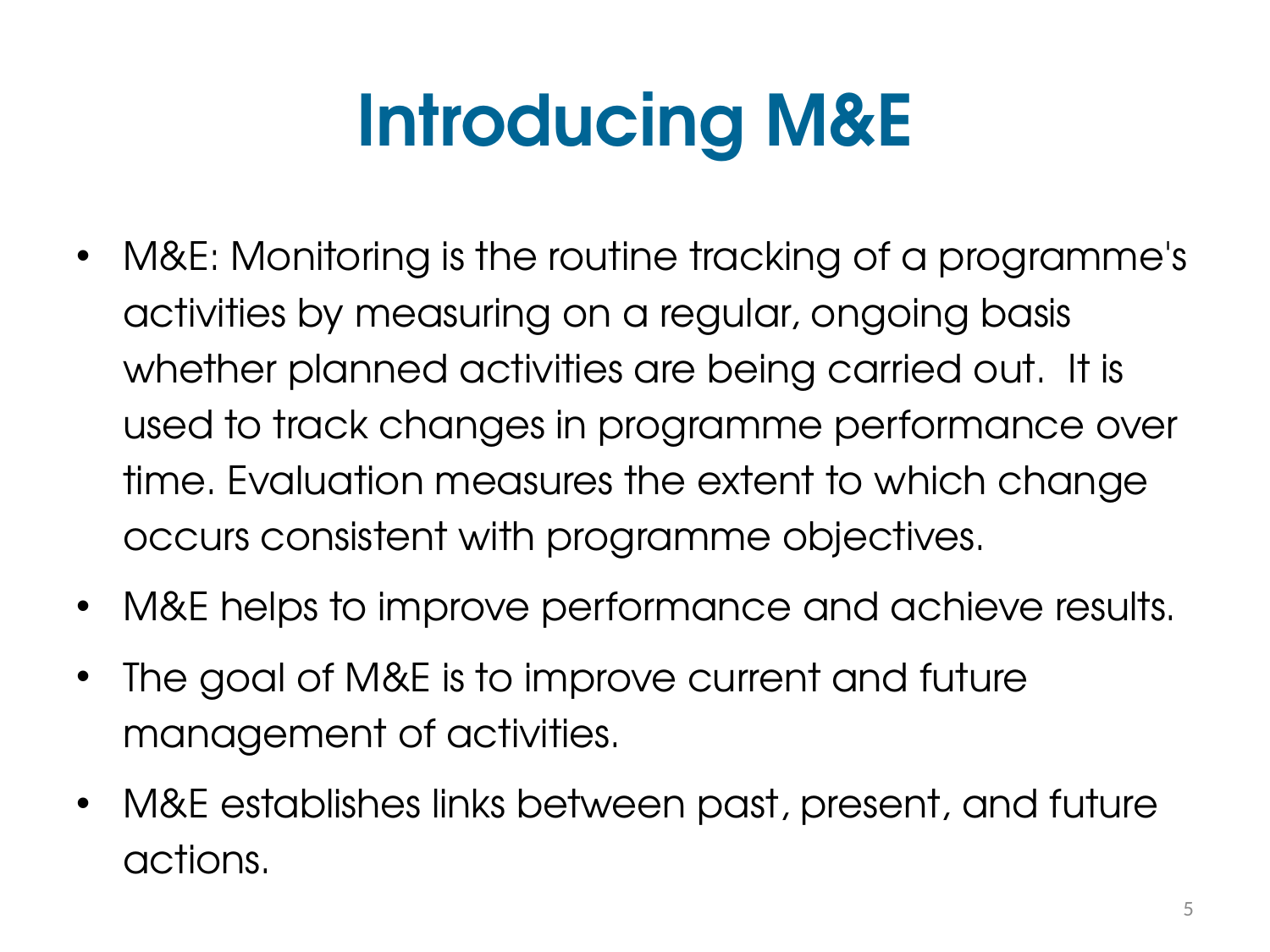

# Introducing M&E
M&E: Monitoring is the routine tracking of a programme's activities by measuring on a regular, ongoing basis whether planned activities are being carried out.  It is used to track changes in programme performance over time. Evaluation measures the extent to which change occurs consistent with programme objectives.
M&E helps to improve performance and achieve results.
The goal of M&E is to improve current and future management of activities.
M&E establishes links between past, present, and future actions.
5